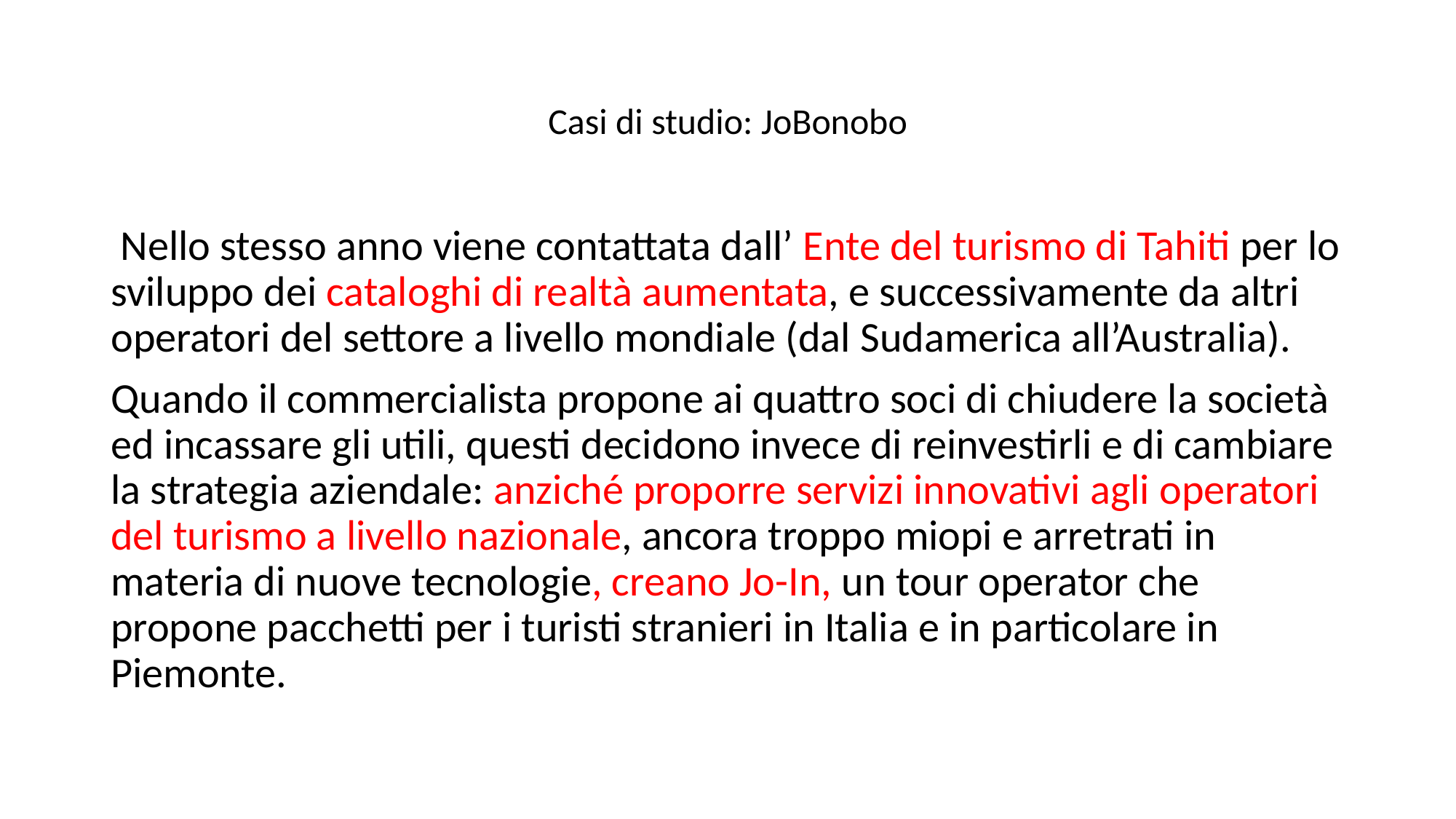

# Casi di studio: JoBonobo
 Nello stesso anno viene contattata dall’ Ente del turismo di Tahiti per lo sviluppo dei cataloghi di realtà aumentata, e successivamente da altri operatori del settore a livello mondiale (dal Sudamerica all’Australia).
Quando il commercialista propone ai quattro soci di chiudere la società ed incassare gli utili, questi decidono invece di reinvestirli e di cambiare la strategia aziendale: anziché proporre servizi innovativi agli operatori del turismo a livello nazionale, ancora troppo miopi e arretrati in materia di nuove tecnologie, creano Jo-In, un tour operator che propone pacchetti per i turisti stranieri in Italia e in particolare in Piemonte.